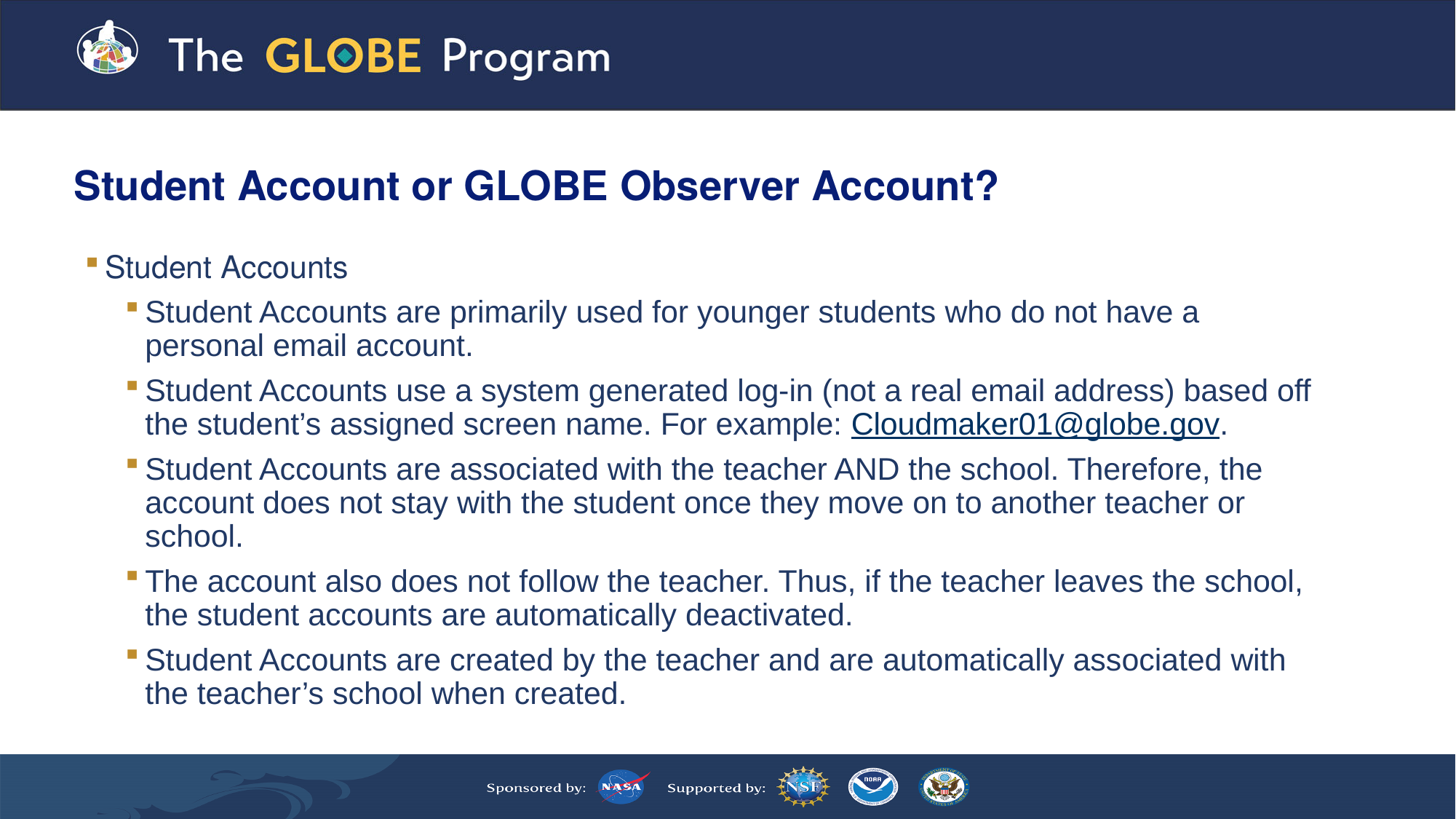

# Student Account or GLOBE Observer Account?
Student Accounts
Student Accounts are primarily used for younger students who do not have a personal email account.
Student Accounts use a system generated log-in (not a real email address) based off the student’s assigned screen name. For example: Cloudmaker01@globe.gov.
Student Accounts are associated with the teacher AND the school. Therefore, the account does not stay with the student once they move on to another teacher or school.
The account also does not follow the teacher. Thus, if the teacher leaves the school, the student accounts are automatically deactivated.
Student Accounts are created by the teacher and are automatically associated with the teacher’s school when created.